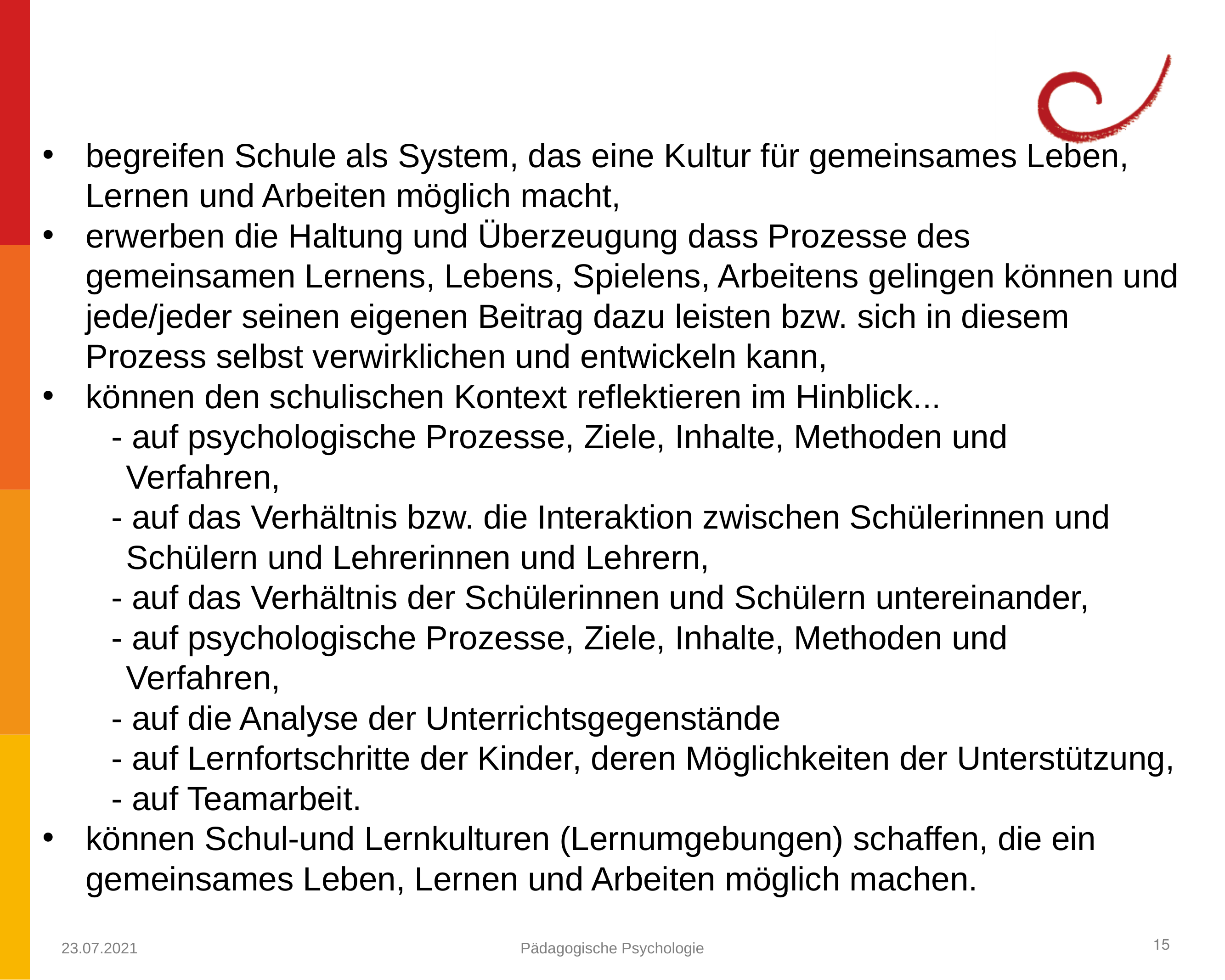

begreifen Schule als System, das eine Kultur für gemeinsames Leben, Lernen und Arbeiten möglich macht,
erwerben die Haltung und Überzeugung dass Prozesse des gemeinsamen Lernens, Lebens, Spielens, Arbeitens gelingen können und jede/jeder seinen eigenen Beitrag dazu leisten bzw. sich in diesem Prozess selbst verwirklichen und entwickeln kann,
können den schulischen Kontext reflektieren im Hinblick...
	- auf psychologische Prozesse, Ziele, Inhalte, Methoden und
         Verfahren,
	- auf das Verhältnis bzw. die Interaktion zwischen Schülerinnen und
         Schülern und Lehrerinnen und Lehrern,
	- auf das Verhältnis der Schülerinnen und Schülern untereinander,
	- auf psychologische Prozesse, Ziele, Inhalte, Methoden und
         Verfahren,
	- auf die Analyse der Unterrichtsgegenstände
	- auf Lernfortschritte der Kinder, deren Möglichkeiten der Unterstützung,
	- auf Teamarbeit.
können Schul-und Lernkulturen (Lernumgebungen) schaffen, die ein gemeinsames Leben, Lernen und Arbeiten möglich machen.
23.07.2021
Pädagogische Psychologie
15